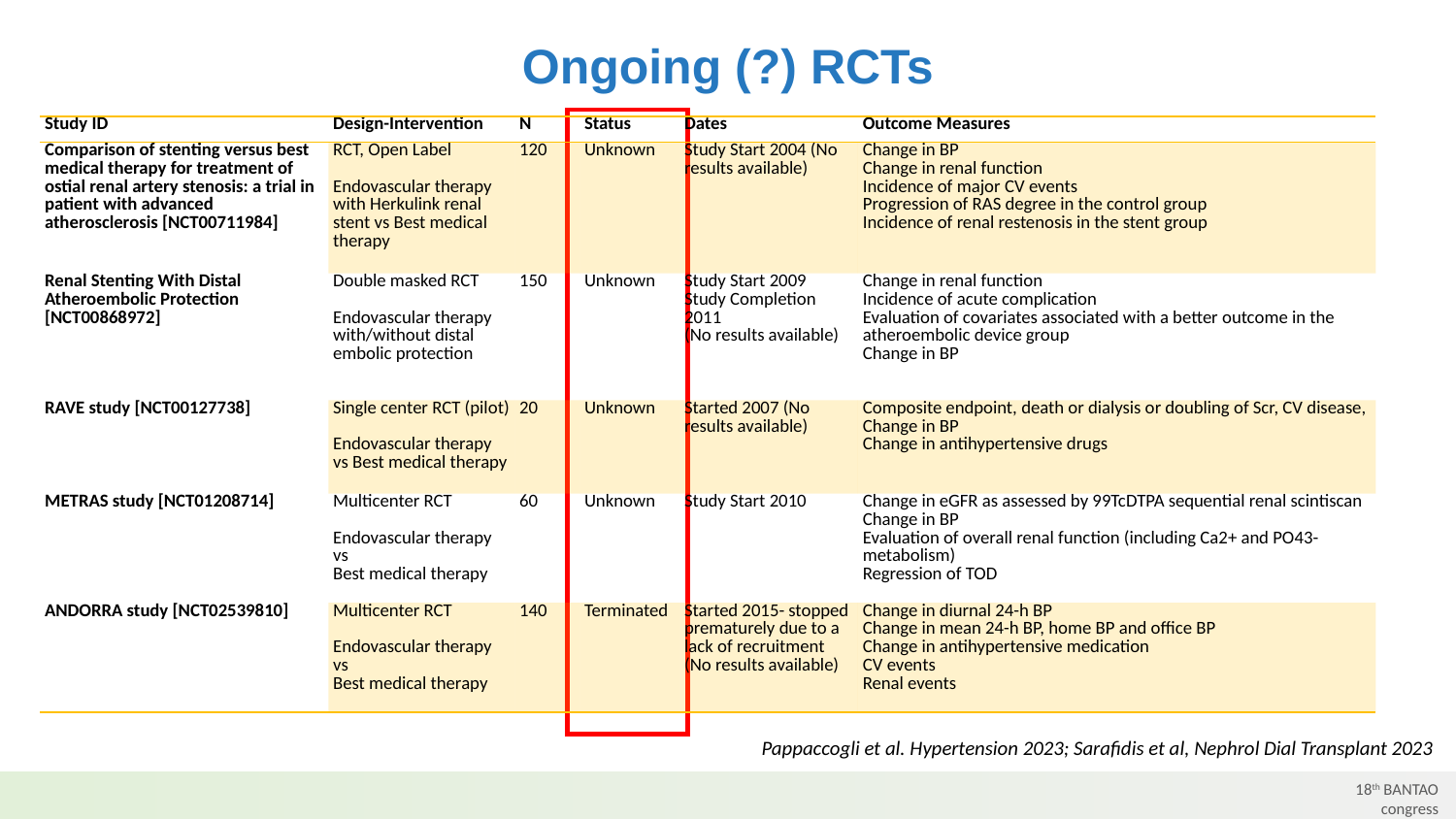

# Ongoing (?) RCTs

| Study ID | Design-Intervention | N | Status | Dates | Outcome Measures |
| --- | --- | --- | --- | --- | --- |
| Comparison of stenting versus best medical therapy for treatment of ostial renal artery stenosis: a trial in patient with advanced atherosclerosis [NCT00711984] | RCT, Open Label   Endovascular therapy with Herkulink renal stent vs Best medical therapy | 120 | Unknown | Study Start 2004 (No results available) | Change in BP Change in renal function Incidence of major CV events Progression of RAS degree in the control group Incidence of renal restenosis in the stent group |
| Renal Stenting With Distal Atheroembolic Protection [NCT00868972] | Double masked RCT   Endovascular therapy with/without distal embolic protection | 150 | Unknown | Study Start 2009 Study Completion 2011 (No results available) | Change in renal function Incidence of acute complication Evaluation of covariates associated with a better outcome in the atheroembolic device group Change in BP |
| RAVE study [NCT00127738] | Single center RCT (pilot)   Endovascular therapy vs Best medical therapy | 20 | Unknown | Started 2007 (No results available) | Composite endpoint, death or dialysis or doubling of Scr, CV disease, Change in BP Change in antihypertensive drugs |
| METRAS study [NCT01208714] | Multicenter RCT   Endovascular therapy vs Best medical therapy | 60 | Unknown | Study Start 2010 | Change in eGFR as assessed by 99TcDTPA sequential renal scintiscan Change in BP Evaluation of overall renal function (including Ca2+ and PO43- metabolism) Regression of TOD |
| ANDORRA study [NCT02539810] | Multicenter RCT   Endovascular therapy vs Best medical therapy | 140 | Terminated | Started 2015- stopped prematurely due to a lack of recruitment (No results available) | Change in diurnal 24-h BP Change in mean 24-h BP, home BP and office BP Change in antihypertensive medication CV events Renal events |
 Pappaccogli et al. Hypertension 2023; Sarafidis et al, Nephrol Dial Transplant 2023